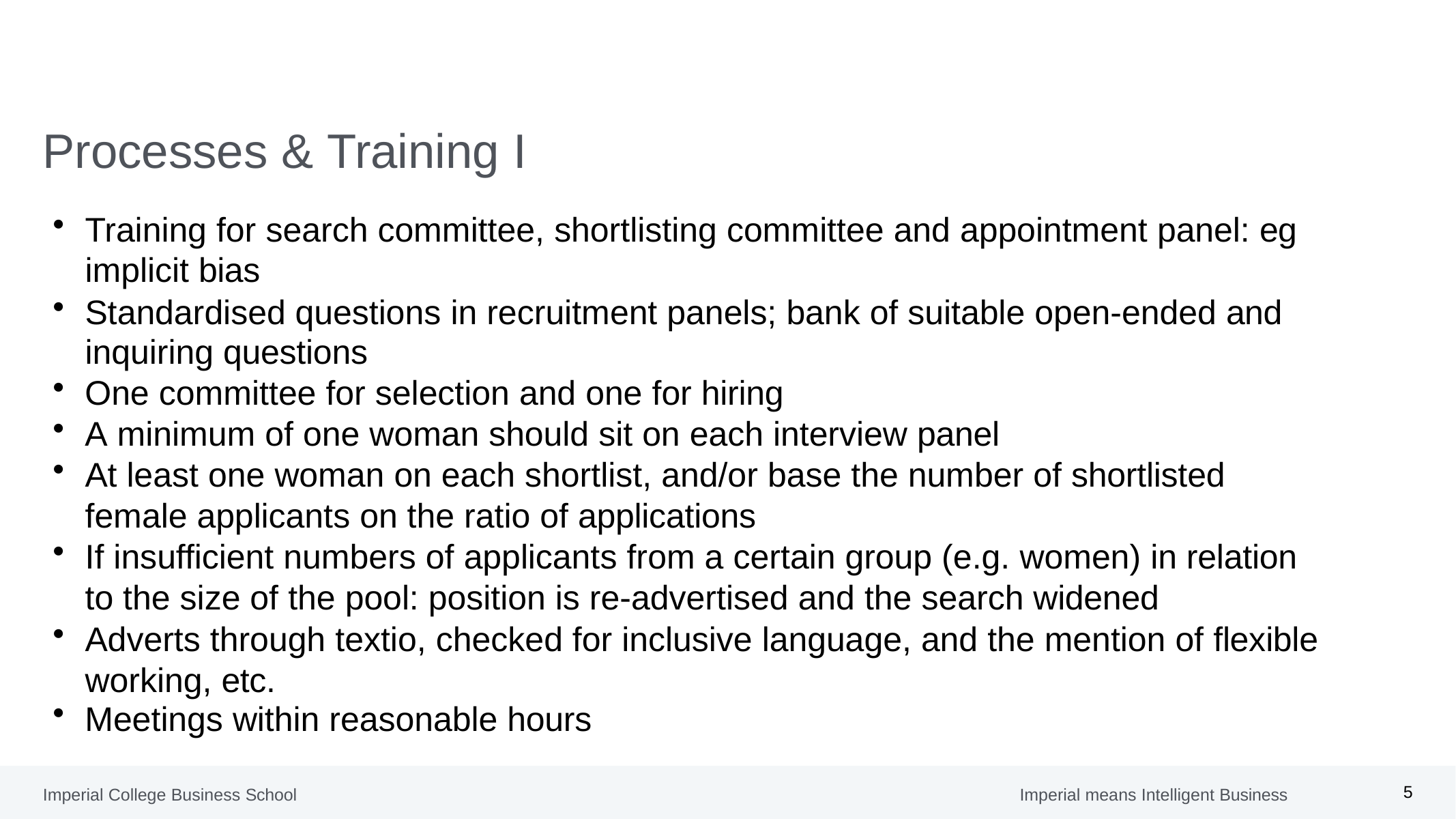

# Processes & Training I
Training for search committee, shortlisting committee and appointment panel: eg implicit bias
Standardised questions in recruitment panels; bank of suitable open-ended and inquiring questions
One committee for selection and one for hiring
A minimum of one woman should sit on each interview panel
At least one woman on each shortlist, and/or base the number of shortlisted female applicants on the ratio of applications
If insufficient numbers of applicants from a certain group (e.g. women) in relation to the size of the pool: position is re-advertised and the search widened
Adverts through textio, checked for inclusive language, and the mention of flexible working, etc.
Meetings within reasonable hours
5
Imperial College Business School
Imperial means Intelligent Business